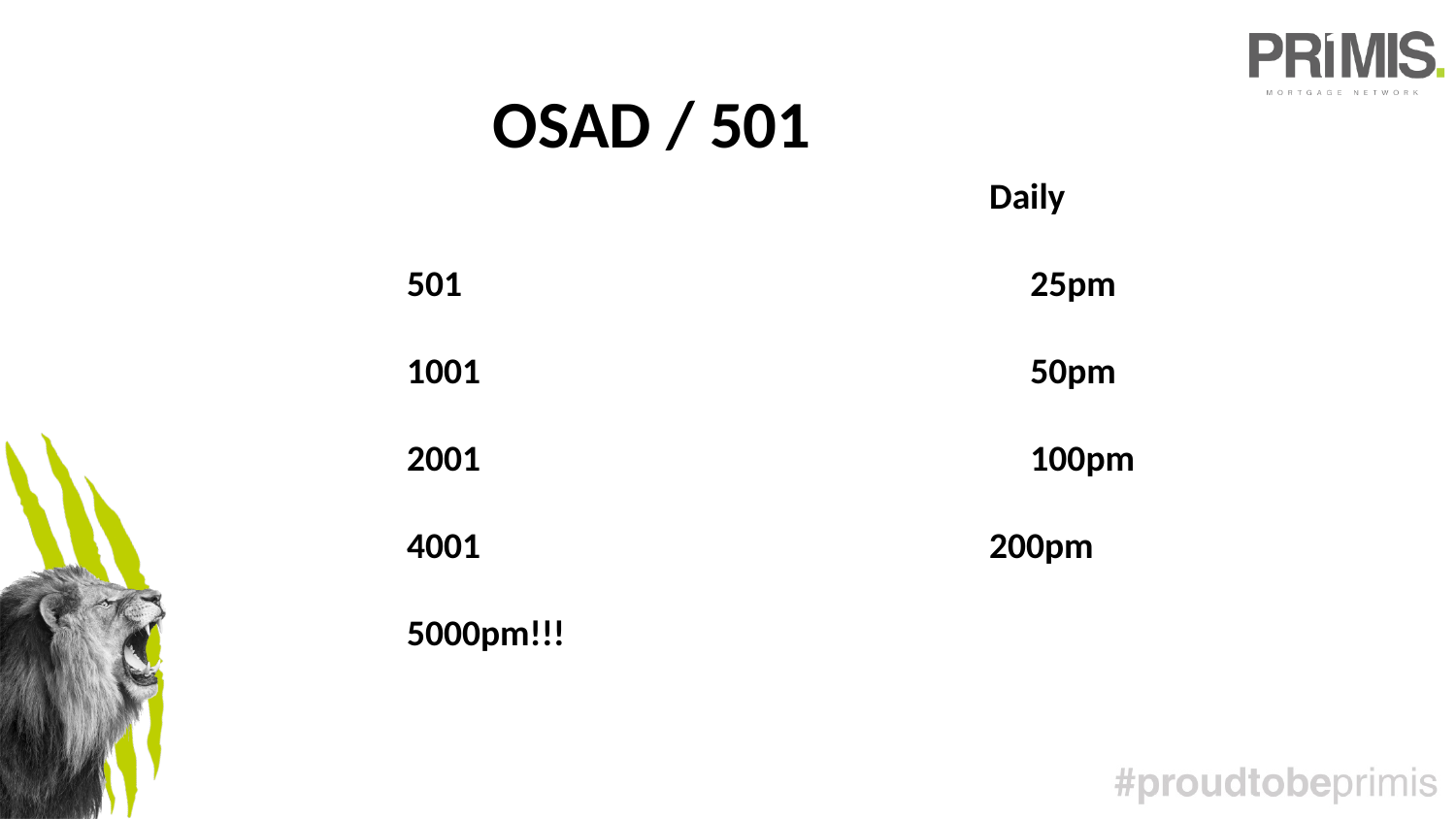

OSAD / 501
				Daily

 				25pm

 				50pm

    				100pm

4001				200pm

5000pm!!!